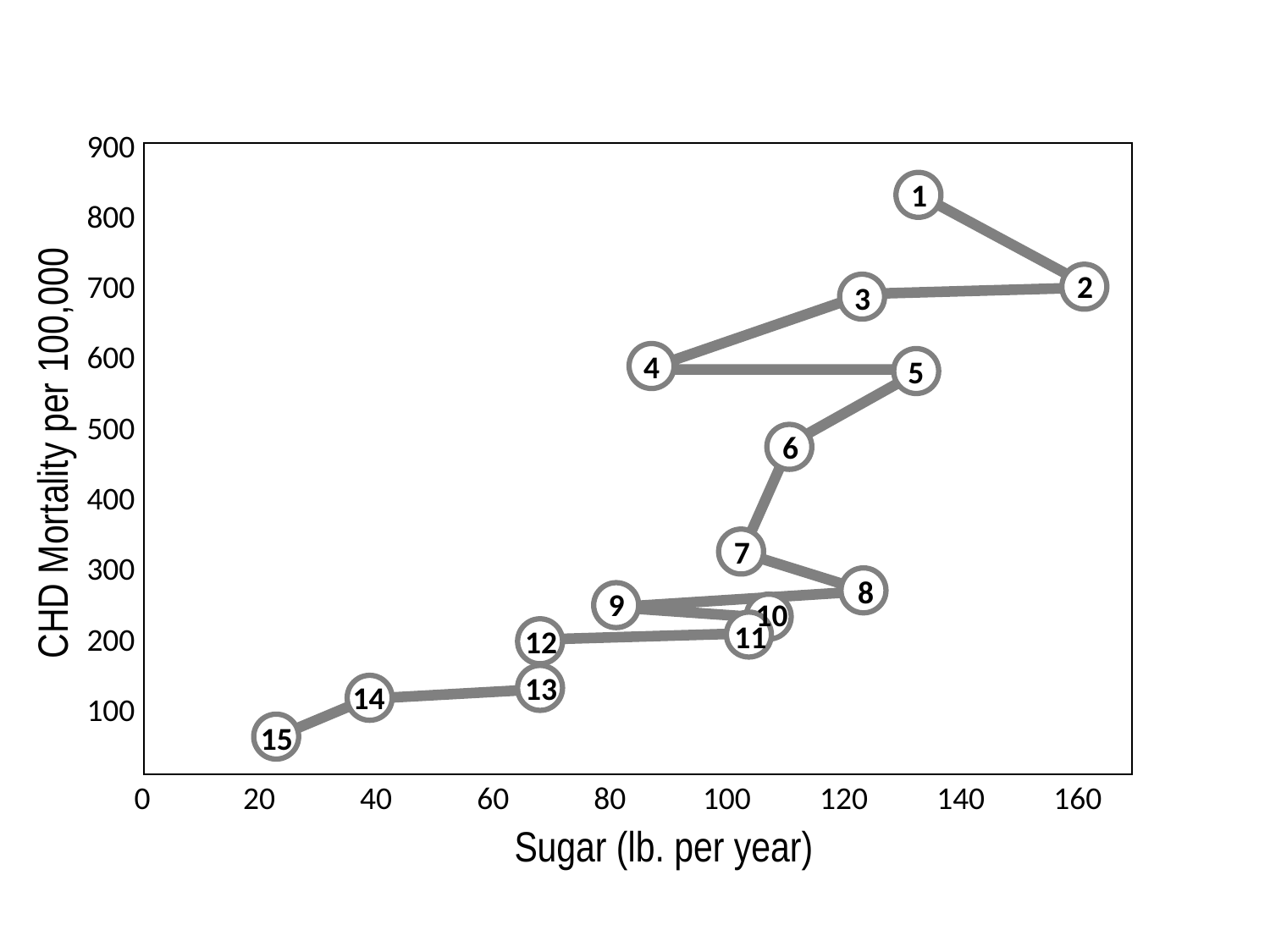

900

USA
1

800

700
2

3

600
4

5

500
CHD Mortality per 100,000
6

400
7

300
8

9

10

11

200
12

13

14

100
Japan
15

0
20
40
60
80
100
120
140
160
Sugar (lb. per year)